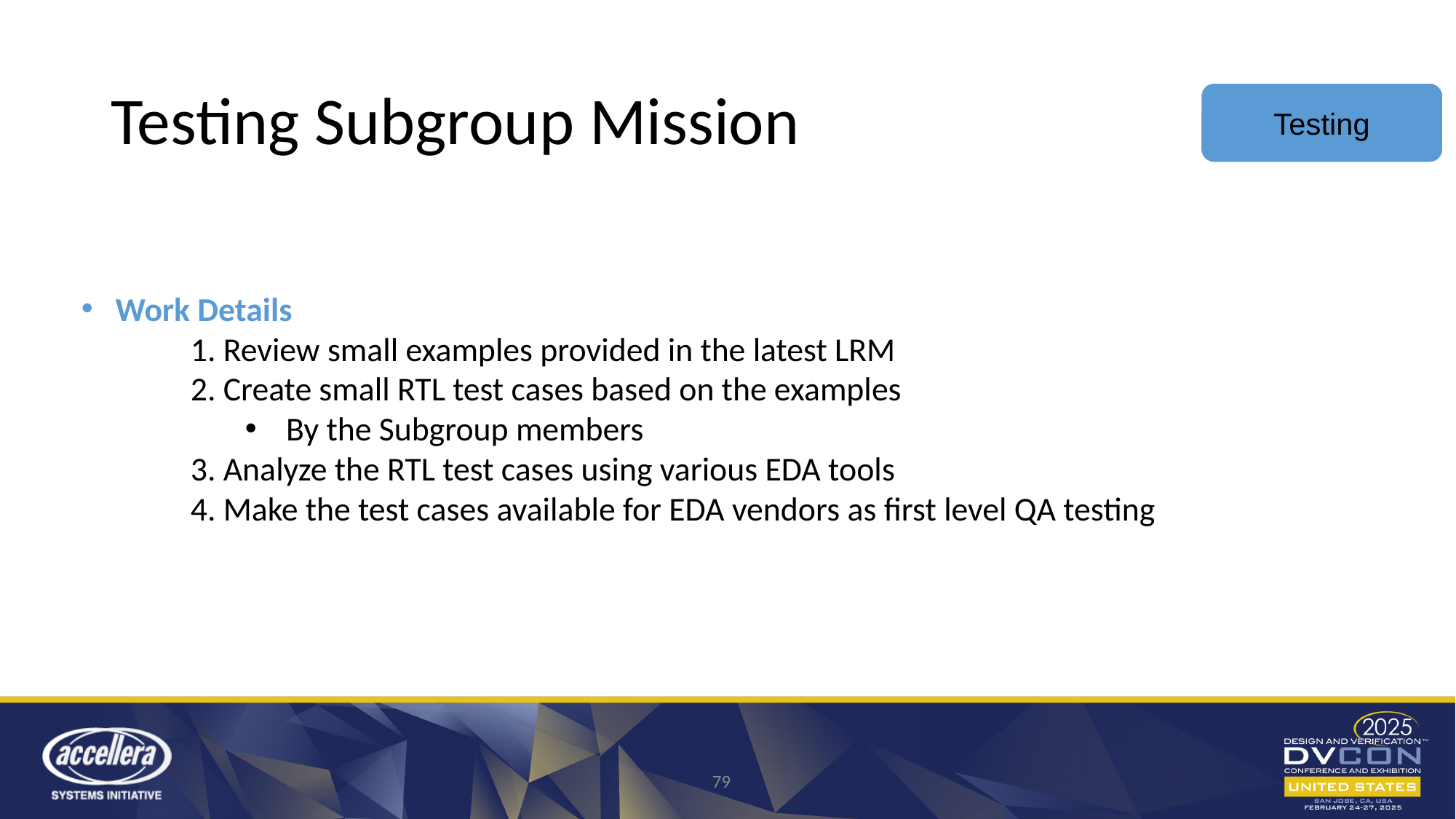

# Testing Subgroup Mission
Testing
Work Details
	1. Review small examples provided in the latest LRM
	2. Create small RTL test cases based on the examples
By the Subgroup members
	3. Analyze the RTL test cases using various EDA tools
	4. Make the test cases available for EDA vendors as first level QA testing
79